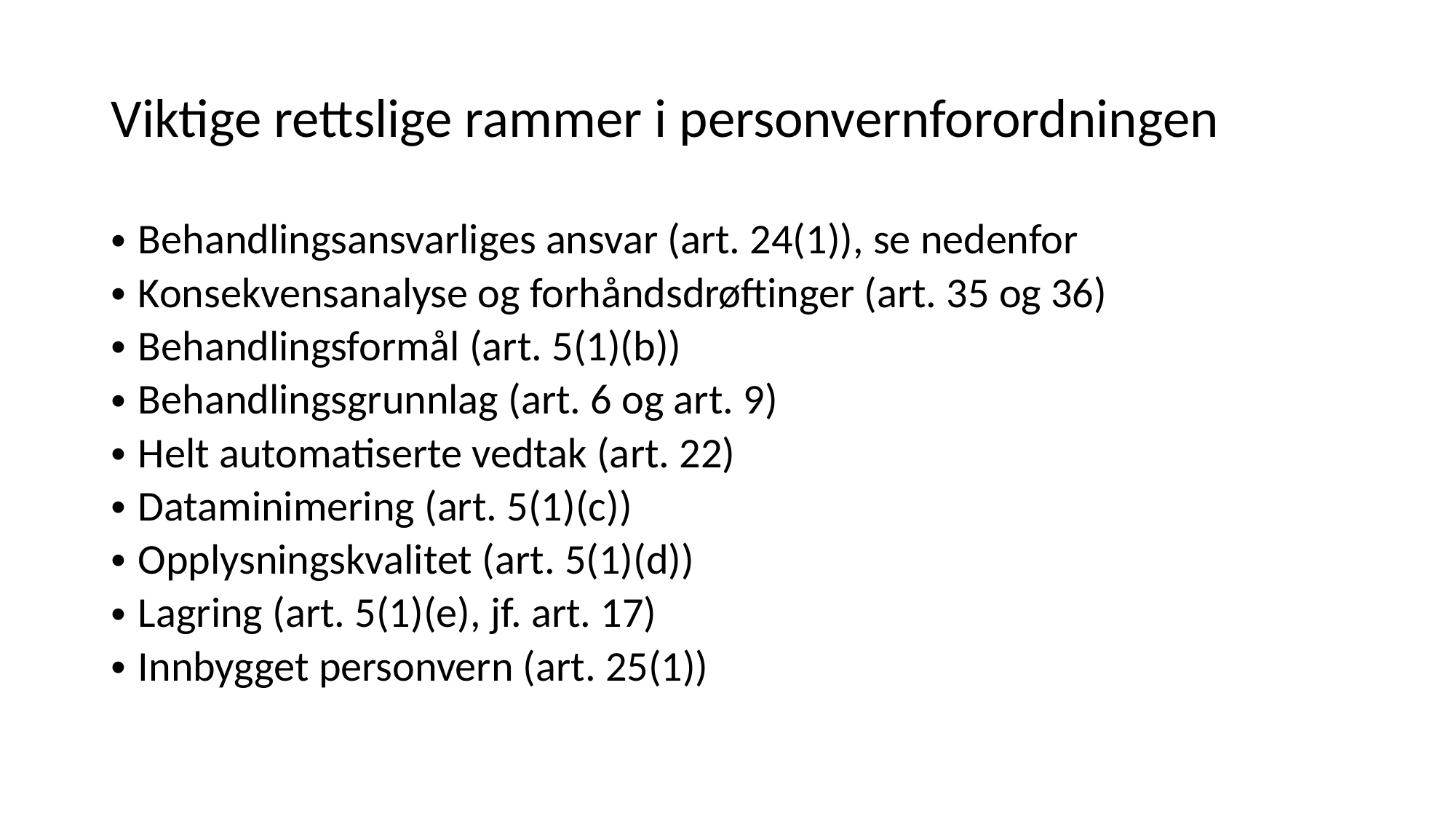

# Viktige rettslige rammer i personvernforordningen
Behandlingsansvarliges ansvar (art. 24(1)), se nedenfor
Konsekvensanalyse og forhåndsdrøftinger (art. 35 og 36)
Behandlingsformål (art. 5(1)(b))
Behandlingsgrunnlag (art. 6 og art. 9)
Helt automatiserte vedtak (art. 22)
Dataminimering (art. 5(1)(c))
Opplysningskvalitet (art. 5(1)(d))
Lagring (art. 5(1)(e), jf. art. 17)
Innbygget personvern (art. 25(1))